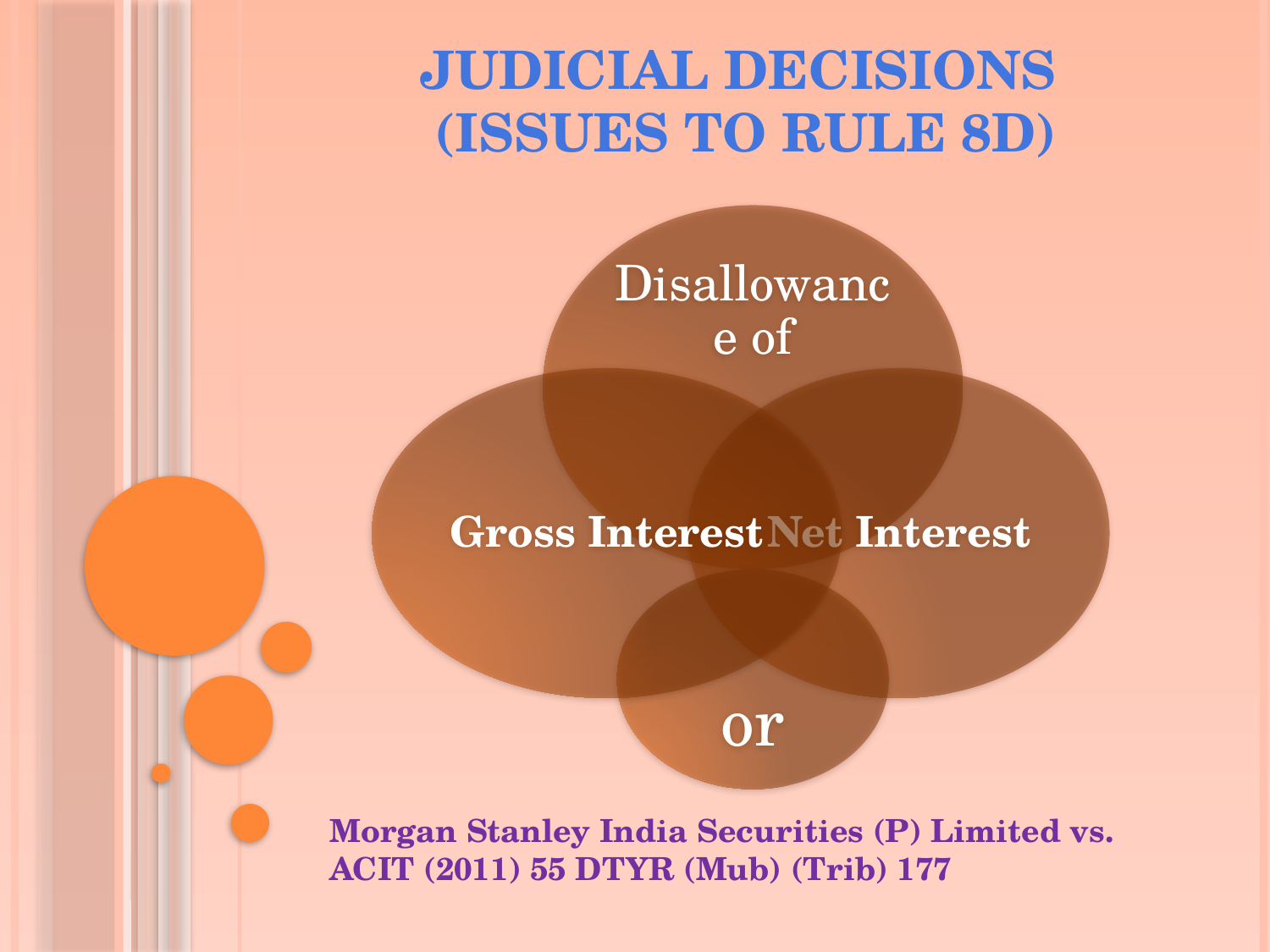

# JUDICIAL DECISIONS (ISSUES TO RULE 8D)
Disallowance of
Net Interest
or
Gross Interest
Morgan Stanley India Securities (P) Limited vs. ACIT (2011) 55 DTYR (Mub) (Trib) 177